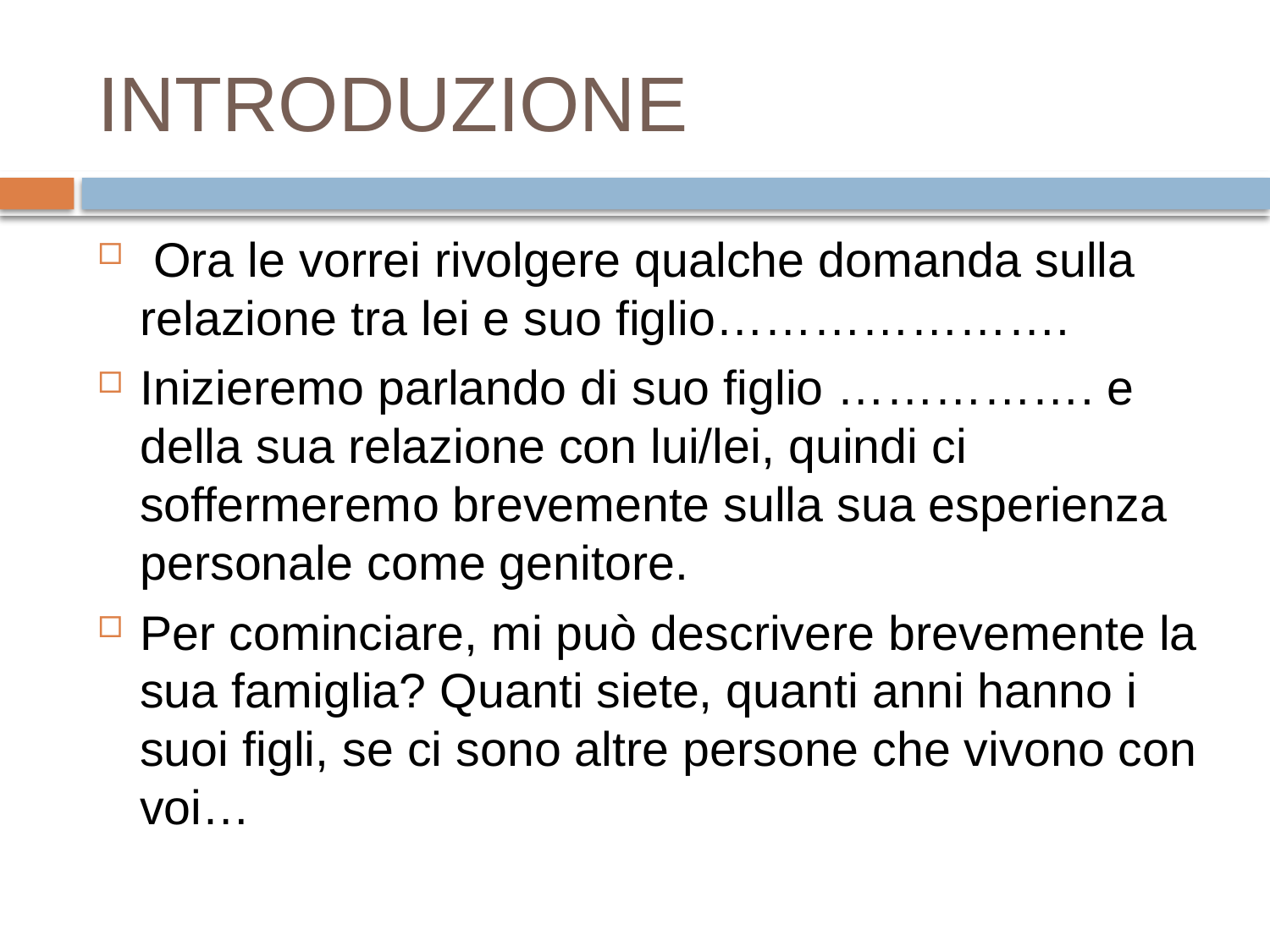

# INTRODUZIONE
 Ora le vorrei rivolgere qualche domanda sulla relazione tra lei e suo figlio………………….
Inizieremo parlando di suo figlio ……………. e della sua relazione con lui/lei, quindi ci soffermeremo brevemente sulla sua esperienza personale come genitore.
Per cominciare, mi può descrivere brevemente la sua famiglia? Quanti siete, quanti anni hanno i suoi figli, se ci sono altre persone che vivono con voi…